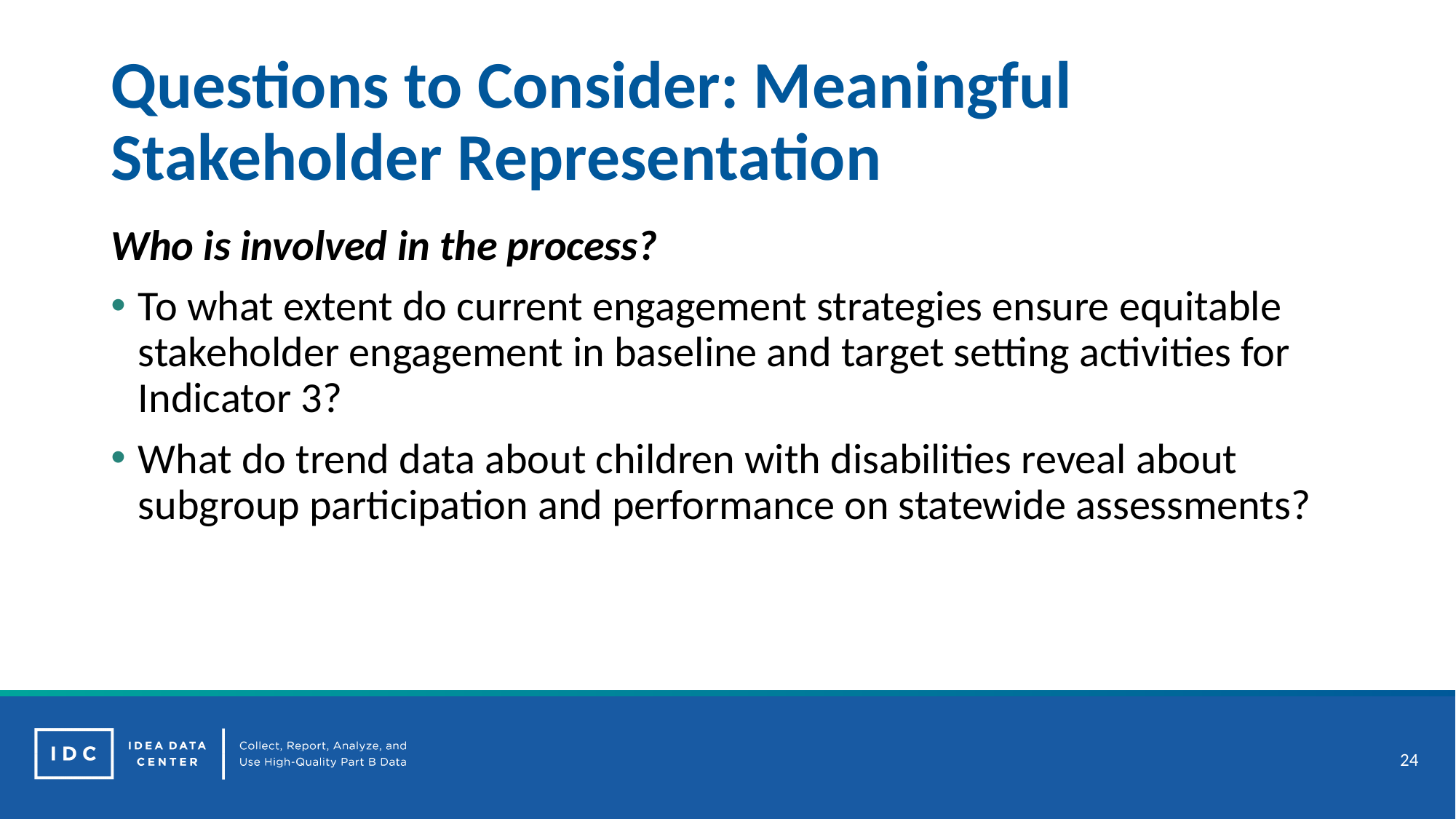

# Questions to Consider: Meaningful Stakeholder Representation
Who is involved in the process?
To what extent do current engagement strategies ensure equitable stakeholder engagement in baseline and target setting activities for Indicator 3?
What do trend data about children with disabilities reveal about subgroup participation and performance on statewide assessments?
24